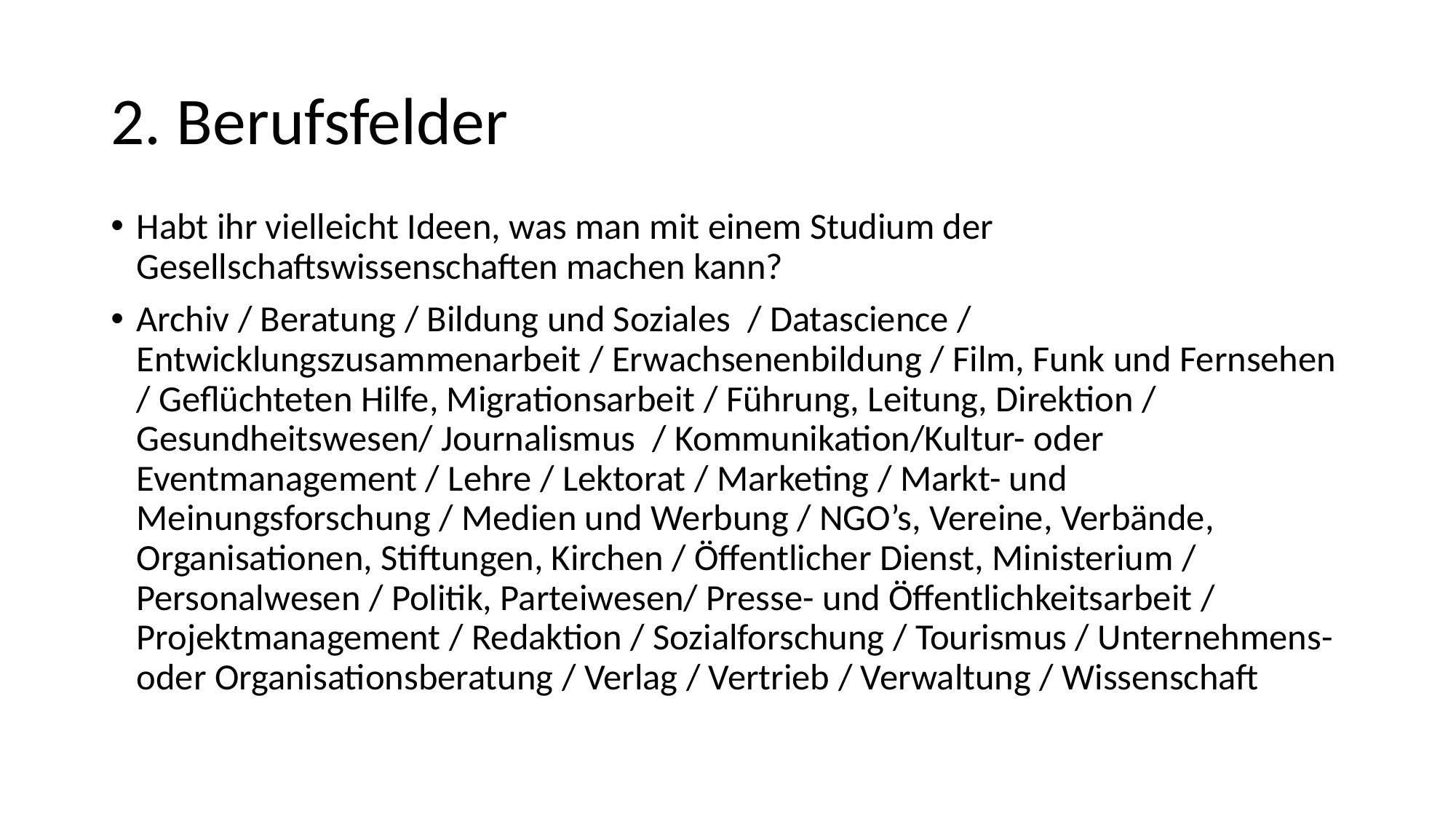

# 2. Berufsfelder
Habt ihr vielleicht Ideen, was man mit einem Studium der Gesellschaftswissenschaften machen kann?
Archiv / Beratung / Bildung und Soziales  / Datascience / Entwicklungszusammenarbeit / Erwachsenenbildung / Film, Funk und Fernsehen / Geflüchteten Hilfe, Migrationsarbeit / Führung, Leitung, Direktion / Gesundheitswesen/ Journalismus  / Kommunikation/Kultur- oder Eventmanagement / Lehre / Lektorat / Marketing / Markt- und Meinungsforschung / Medien und Werbung / NGO’s, Vereine, Verbände, Organisationen, Stiftungen, Kirchen / Öffentlicher Dienst, Ministerium / Personalwesen / Politik, Parteiwesen/ Presse- und Öffentlichkeitsarbeit / Projektmanagement / Redaktion / Sozialforschung / Tourismus / Unternehmens- oder Organisationsberatung / Verlag / Vertrieb / Verwaltung / Wissenschaft